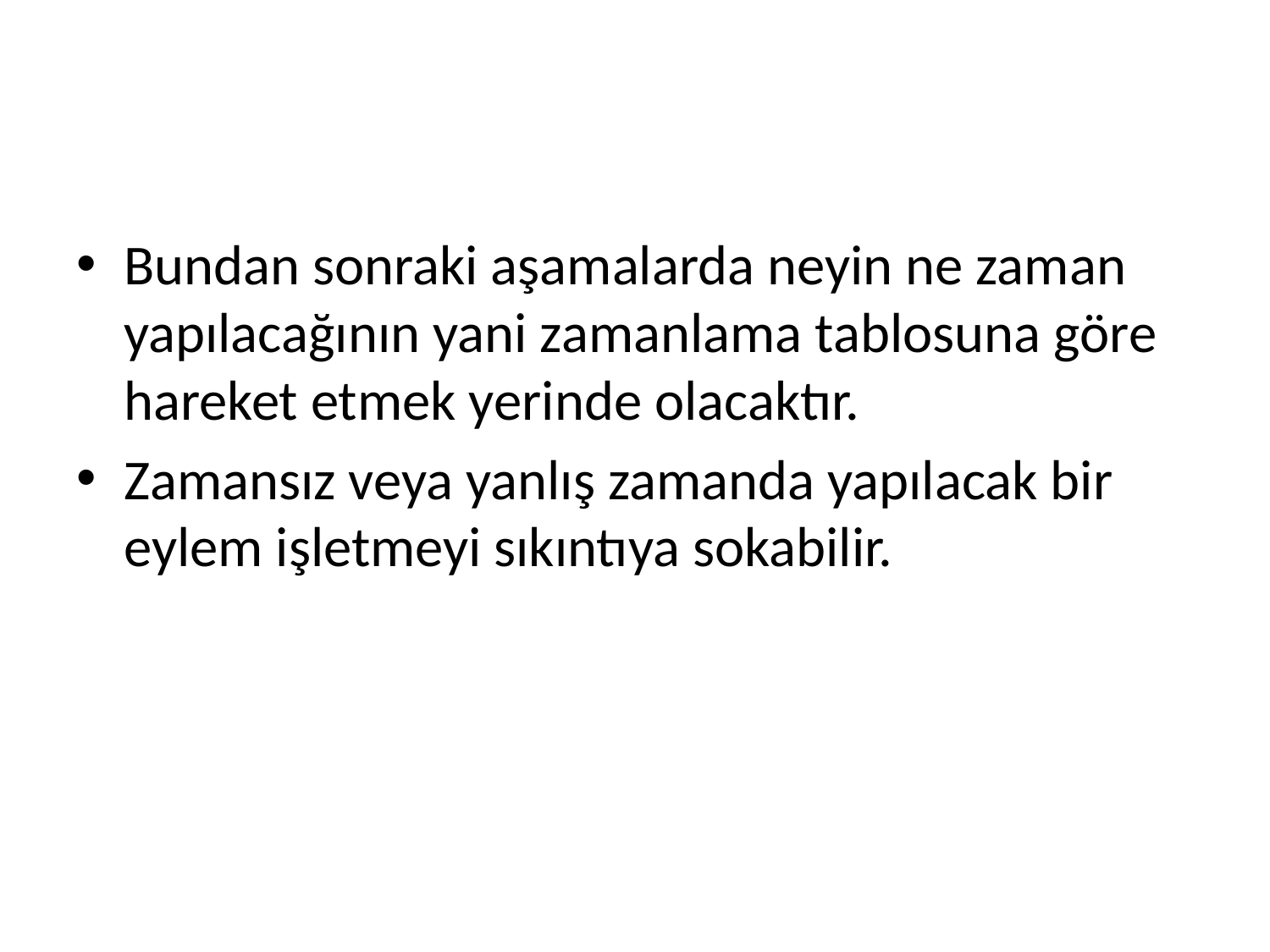

#
Bundan sonraki aşamalarda neyin ne zaman yapılacağının yani zamanlama tablosuna göre hareket etmek yerinde olacaktır.
Zamansız veya yanlış zamanda yapılacak bir eylem işletmeyi sıkıntıya sokabilir.